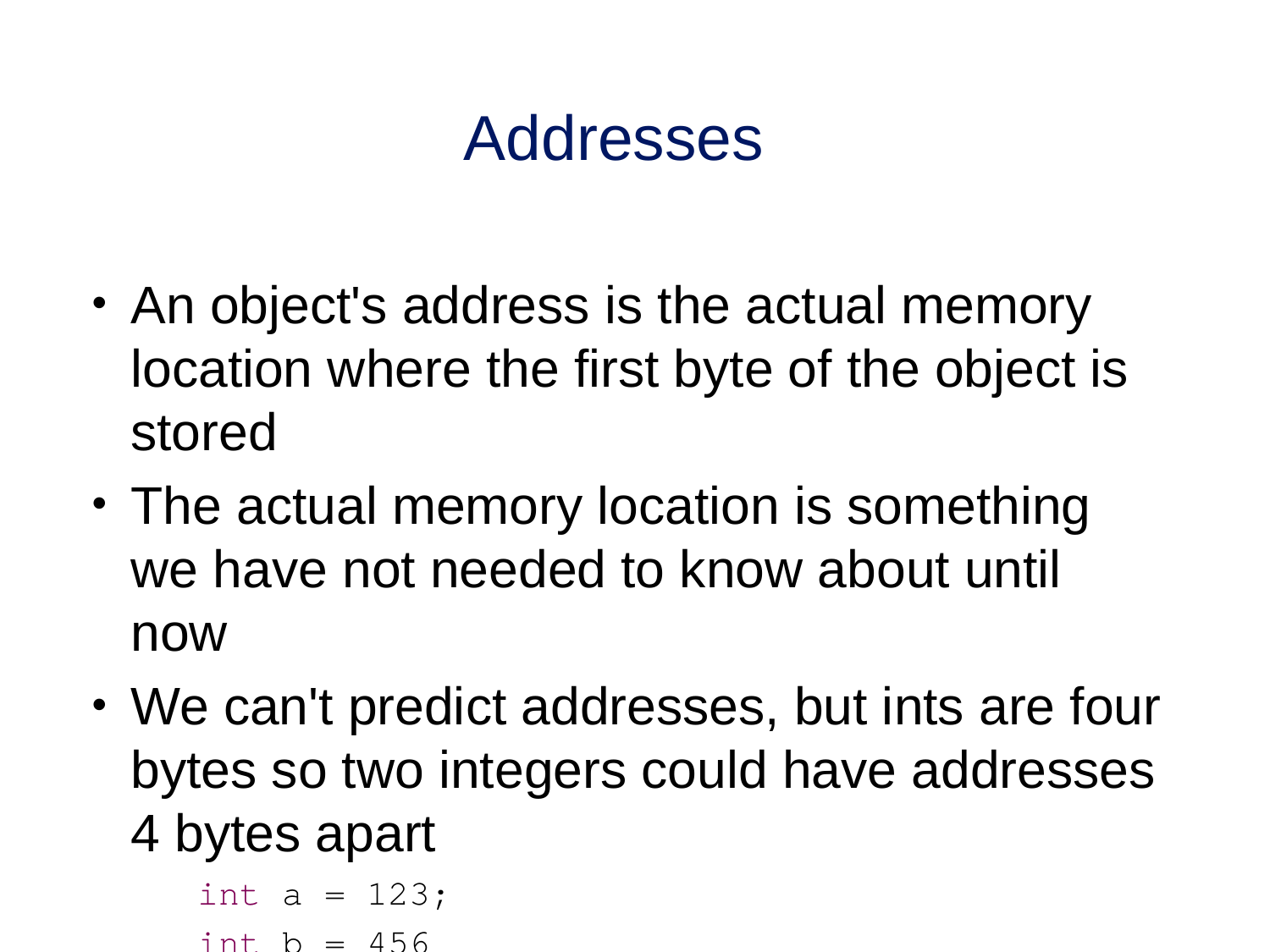

# Addresses
An object's address is the actual memory location where the first byte of the object is stored
The actual memory location is something we have not needed to know about until now
We can't predict addresses, but ints are four bytes so two integers could have addresses 4 bytes apart
     int a = 123;
     int b = 456
	Address             Type		Name       	State
	6300	   	int		a		123
 	6304		int		b     	456